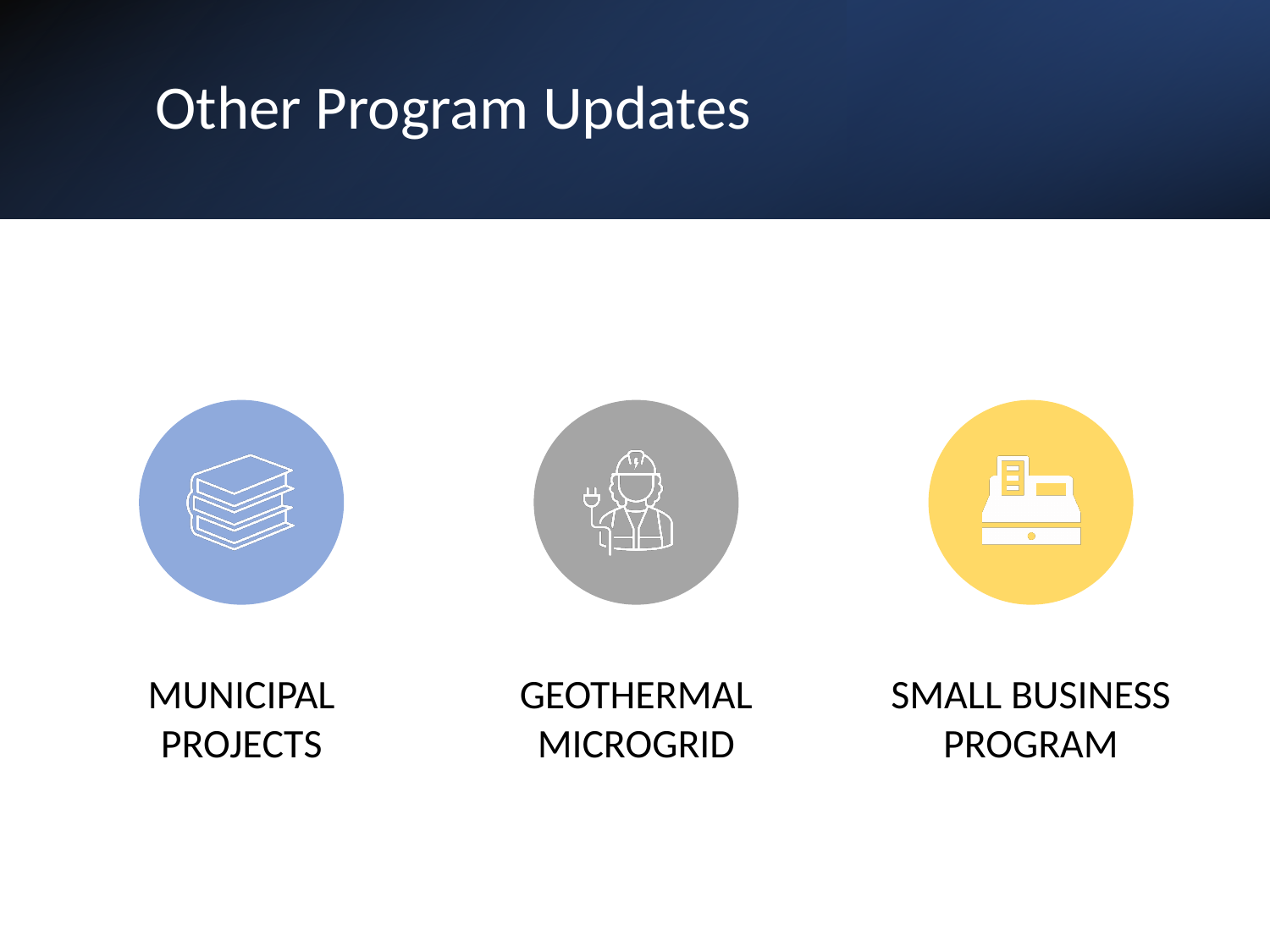

# Other Program Updates
Municipal Projects
Geothermal Microgrid
Small Business Program